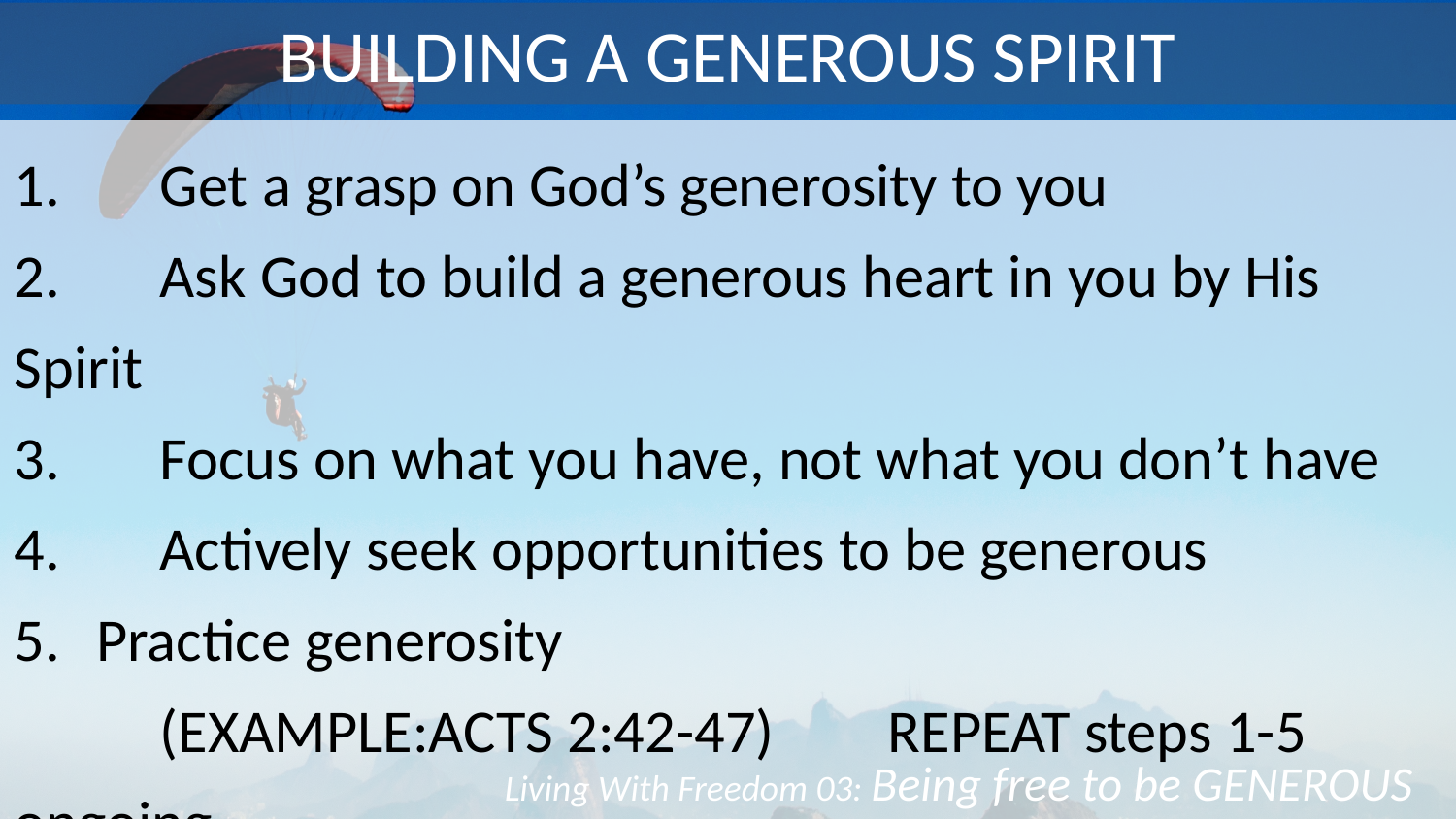

BUILDING A GENEROUS SPIRIT
1.	Get a grasp on God’s generosity to you
2.	Ask God to build a generous heart in you by His Spirit
3.	Focus on what you have, not what you don’t have
4.	Actively seek opportunities to be generous
Practice generosity
	(EXAMPLE:ACTS 2:42-47)  	REPEAT steps 1-5 ongoing
Living With Freedom 03: Being free to be GENEROUS